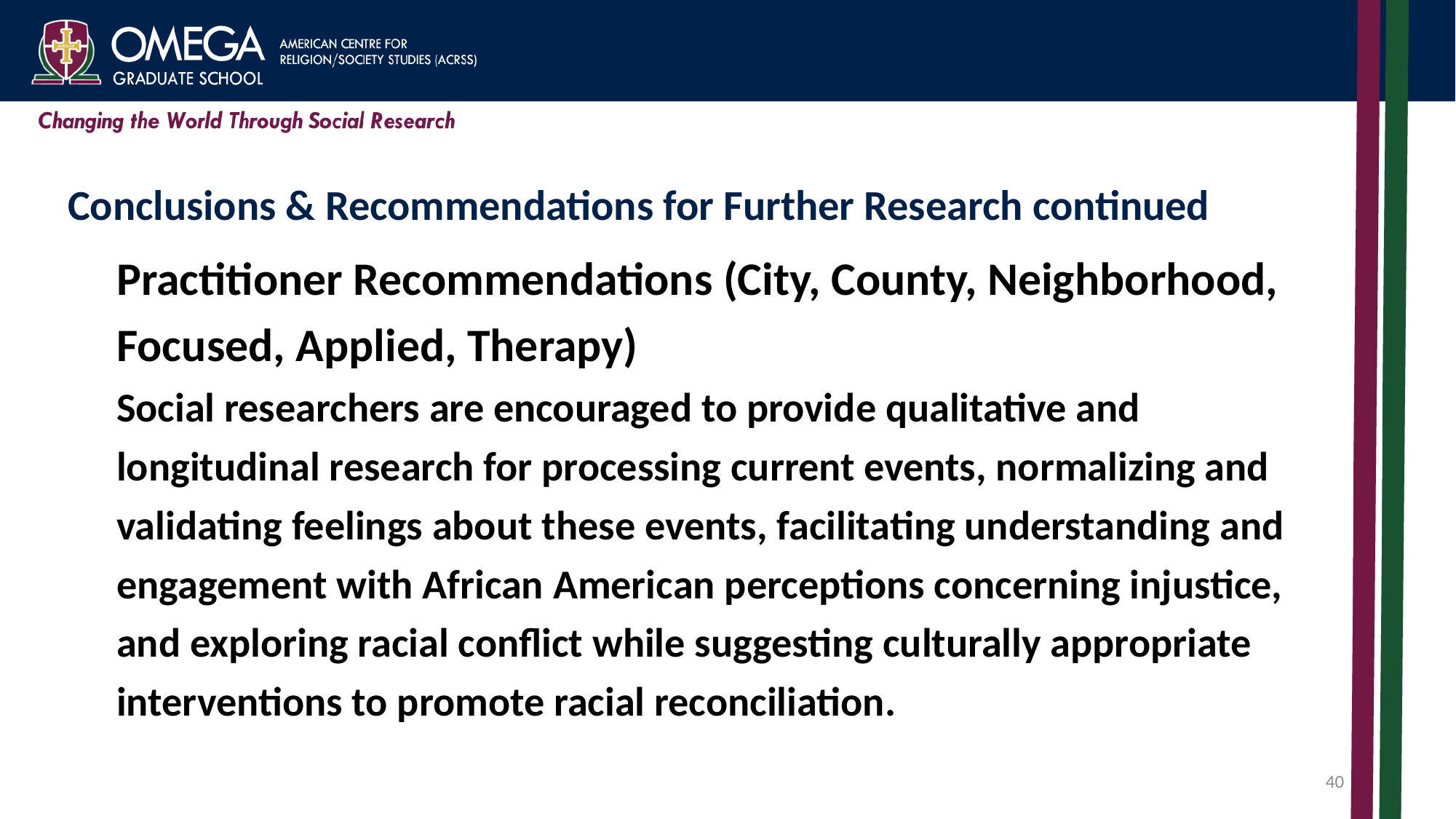

# Conclusions & Recommendations for Further Research continued
Practitioner Recommendations (City, County, Neighborhood, Focused, Applied, Therapy)
Social researchers are encouraged to provide qualitative and longitudinal research for processing current events, normalizing and validating feelings about these events, facilitating understanding and engagement with African American perceptions concerning injustice, and exploring racial conflict while suggesting culturally appropriate interventions to promote racial reconciliation.
40